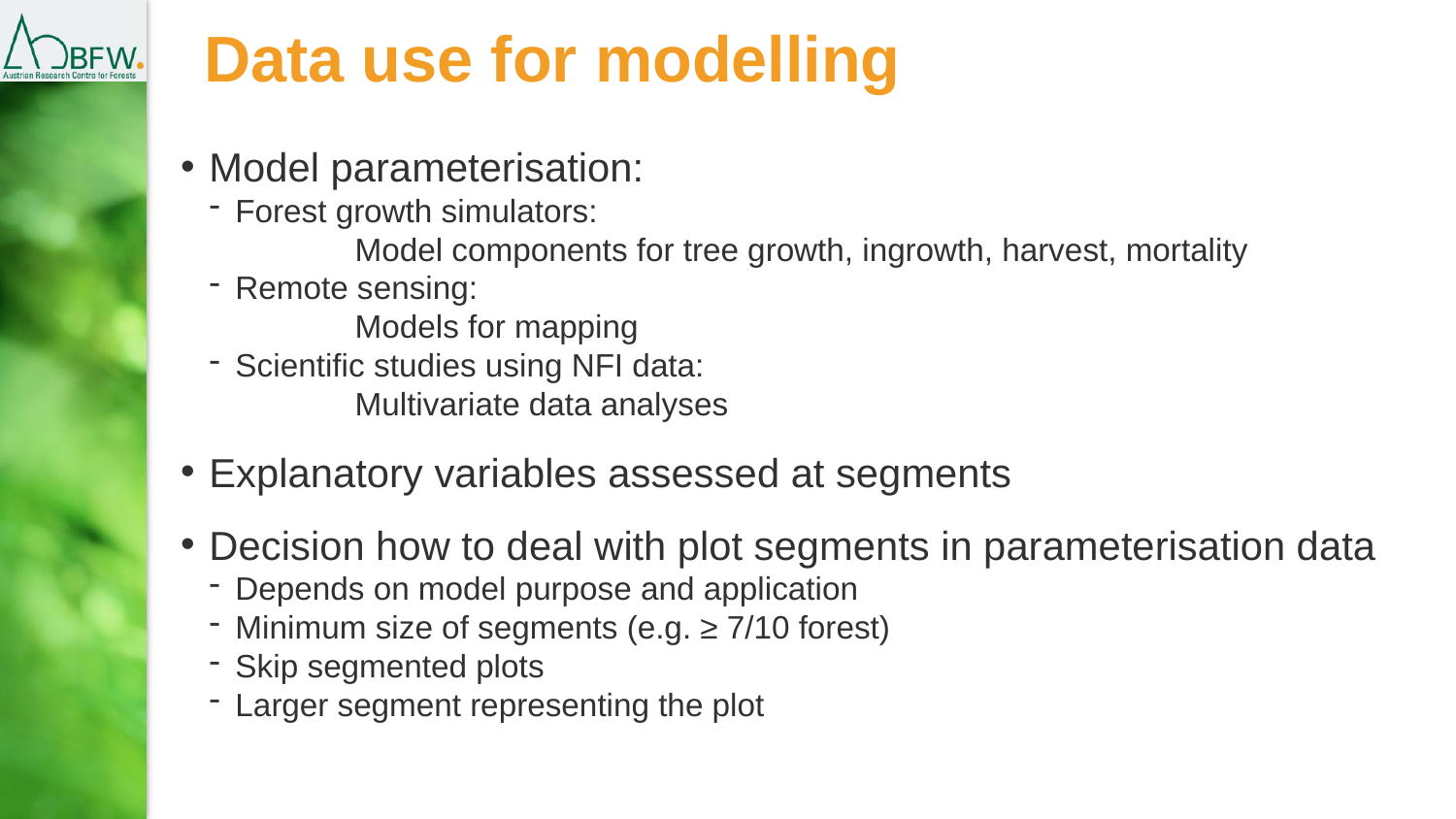

# Data use for modelling
Model parameterisation:
Forest growth simulators:
	Model components for tree growth, ingrowth, harvest, mortality
Remote sensing:
	Models for mapping
Scientific studies using NFI data:
	Multivariate data analyses
Explanatory variables assessed at segments
Decision how to deal with plot segments in parameterisation data
Depends on model purpose and application
Minimum size of segments (e.g. ≥ 7/10 forest)
Skip segmented plots
Larger segment representing the plot